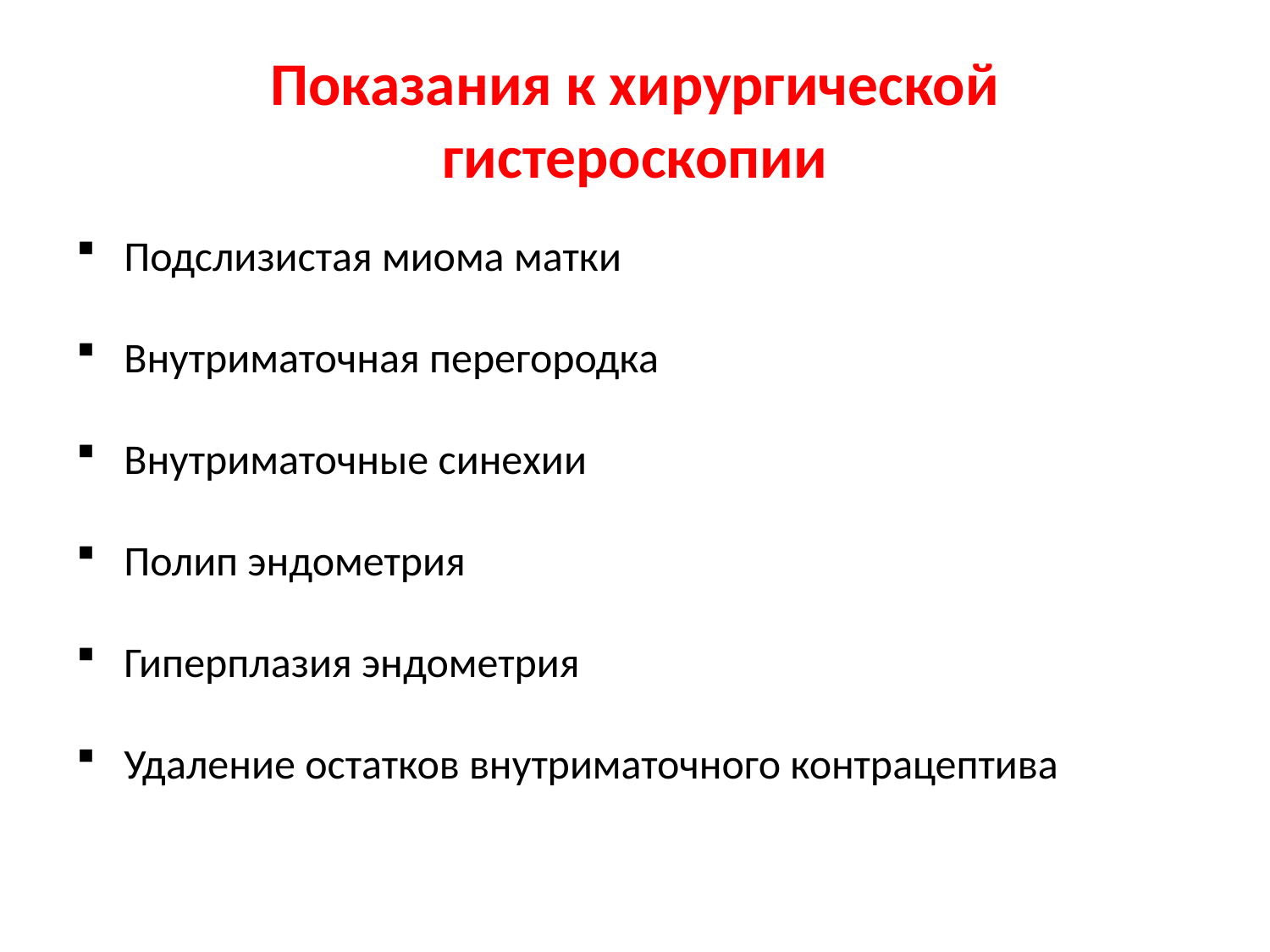

# Показания к хирургической гистероскопии
Подслизистая миома матки

Внутриматочная перегородка

Внутриматочные синехии

Полип эндометрия

Гиперплазия эндометрия

Удаление остатков внутриматочного контрацептива